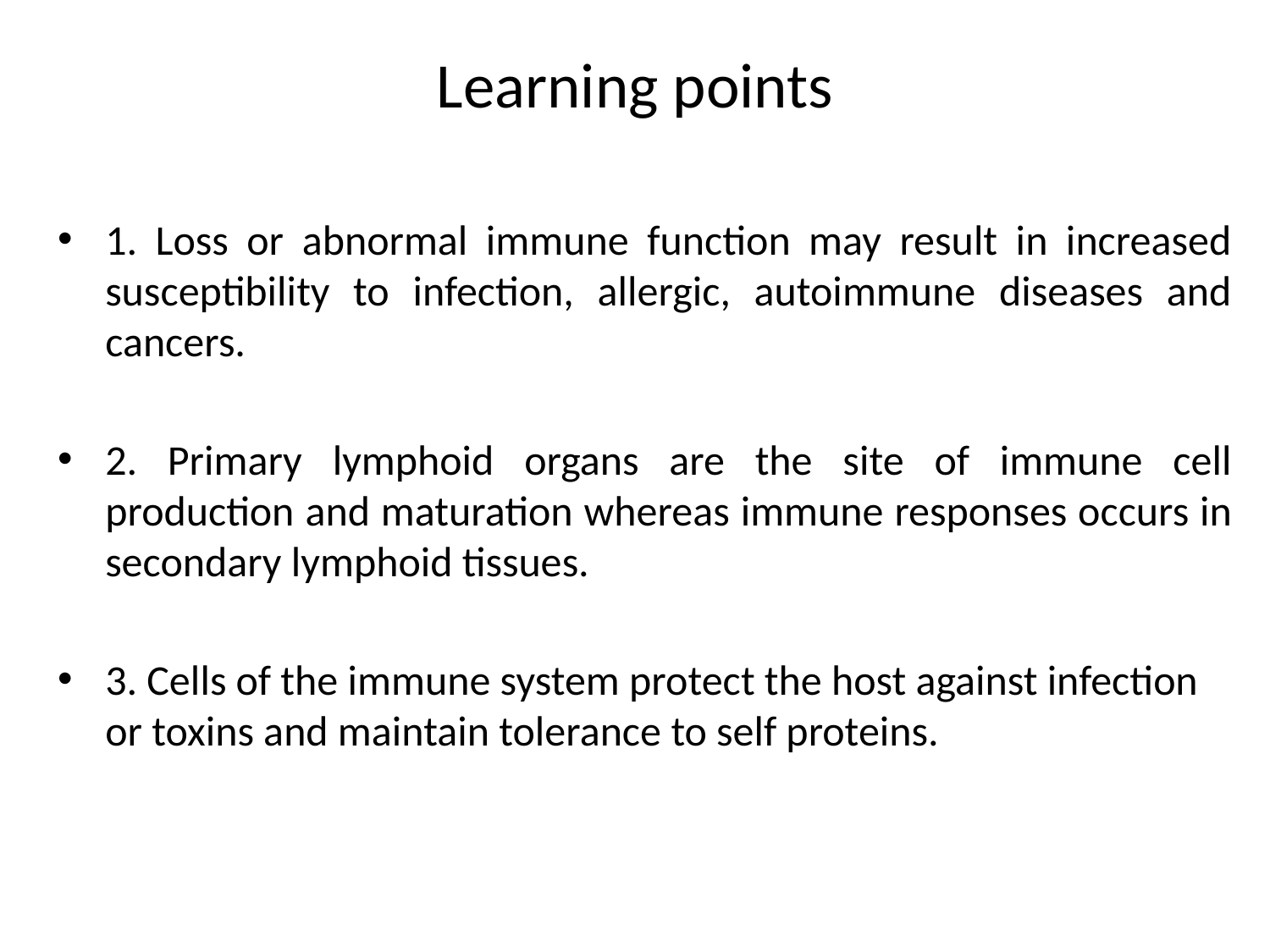

# Learning points
1. Loss or abnormal immune function may result in increased susceptibility to infection, allergic, autoimmune diseases and cancers.

2. Primary lymphoid organs are the site of immune cell production and maturation whereas immune responses occurs in secondary lymphoid tissues.

3. Cells of the immune system protect the host against infection or toxins and maintain tolerance to self proteins.